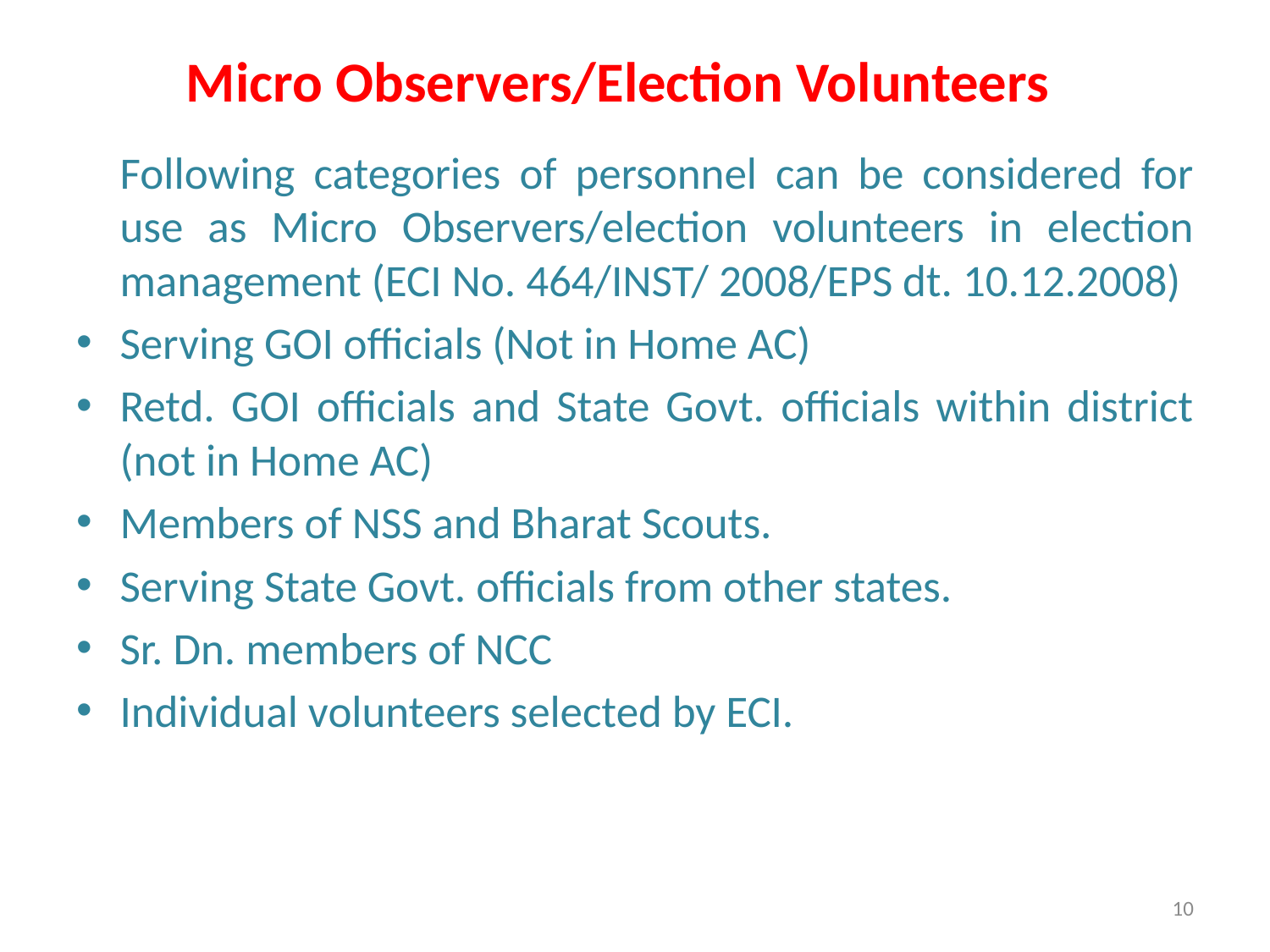

# Micro Observers/Election Volunteers
	Following categories of personnel can be considered for use as Micro Observers/election volunteers in election management (ECI No. 464/INST/ 2008/EPS dt. 10.12.2008)
Serving GOI officials (Not in Home AC)
Retd. GOI officials and State Govt. officials within district (not in Home AC)
Members of NSS and Bharat Scouts.
Serving State Govt. officials from other states.
Sr. Dn. members of NCC
Individual volunteers selected by ECI.

10